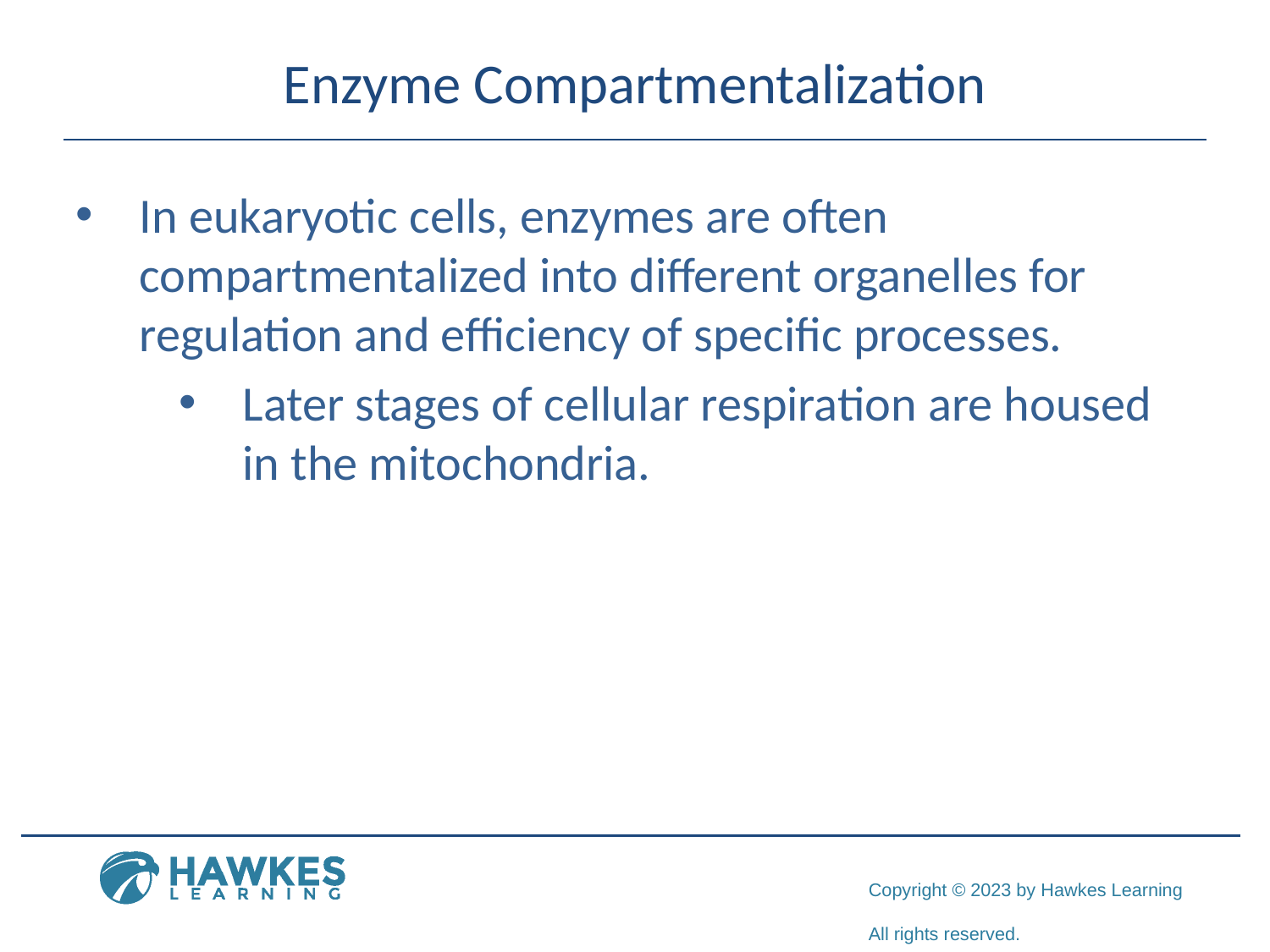

# Enzyme Compartmentalization
In eukaryotic cells, enzymes are often compartmentalized into different organelles for regulation and efficiency of specific processes.
Later stages of cellular respiration are housed in the mitochondria.